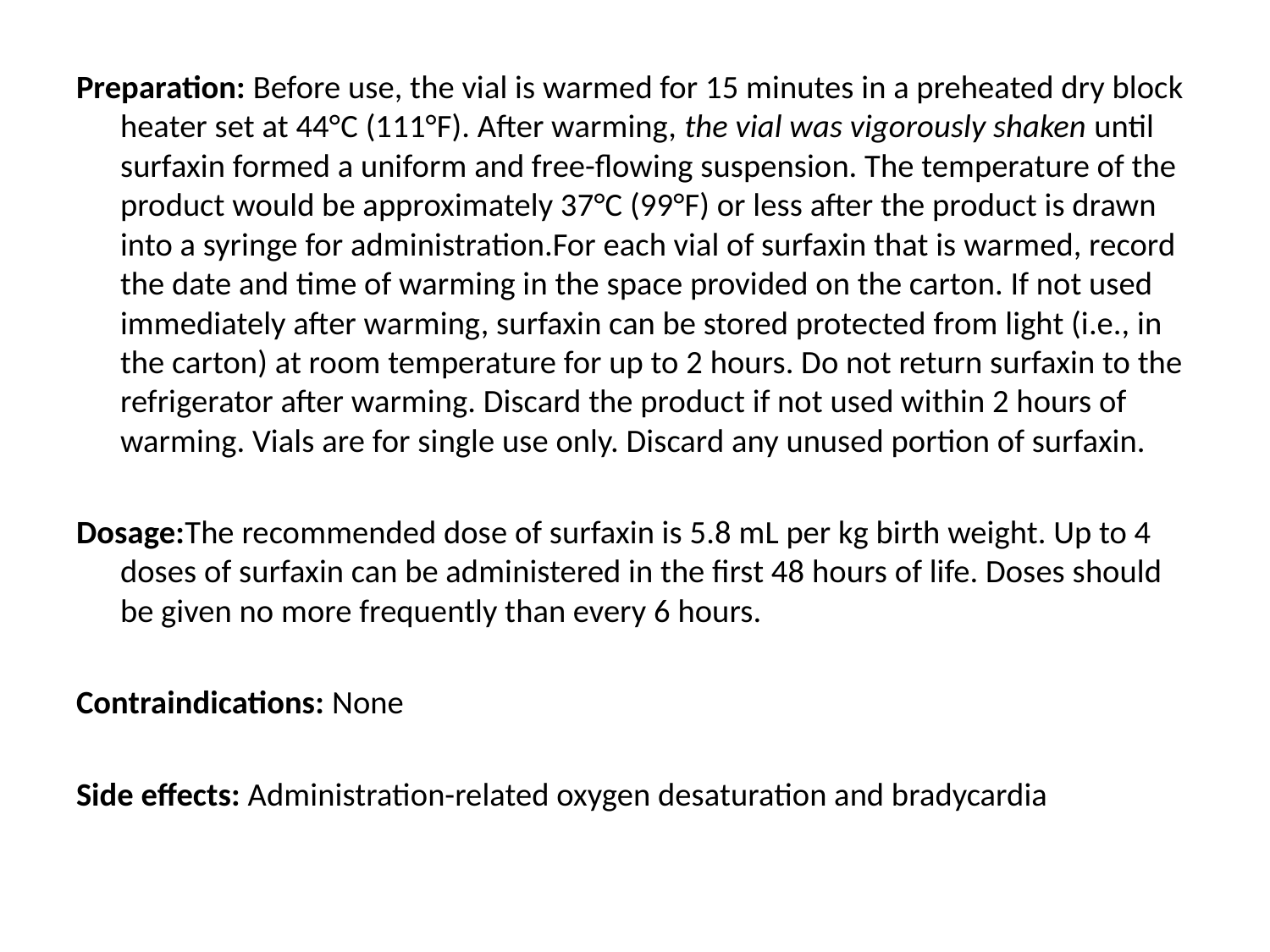

Preparation: Before use, the vial is warmed for 15 minutes in a preheated dry block heater set at 44°C (111°F). After warming, the vial was vigorously shaken until surfaxin formed a uniform and free-flowing suspension. The temperature of the product would be approximately 37°C (99°F) or less after the product is drawn into a syringe for administration.For each vial of surfaxin that is warmed, record the date and time of warming in the space provided on the carton. If not used immediately after warming, surfaxin can be stored protected from light (i.e., in the carton) at room temperature for up to 2 hours. Do not return surfaxin to the refrigerator after warming. Discard the product if not used within 2 hours of warming. Vials are for single use only. Discard any unused portion of surfaxin.

Dosage:The recommended dose of surfaxin is 5.8 mL per kg birth weight. Up to 4 doses of surfaxin can be administered in the first 48 hours of life. Doses should be given no more frequently than every 6 hours.

Contraindications: None

Side effects: Administration-related oxygen desaturation and bradycardia